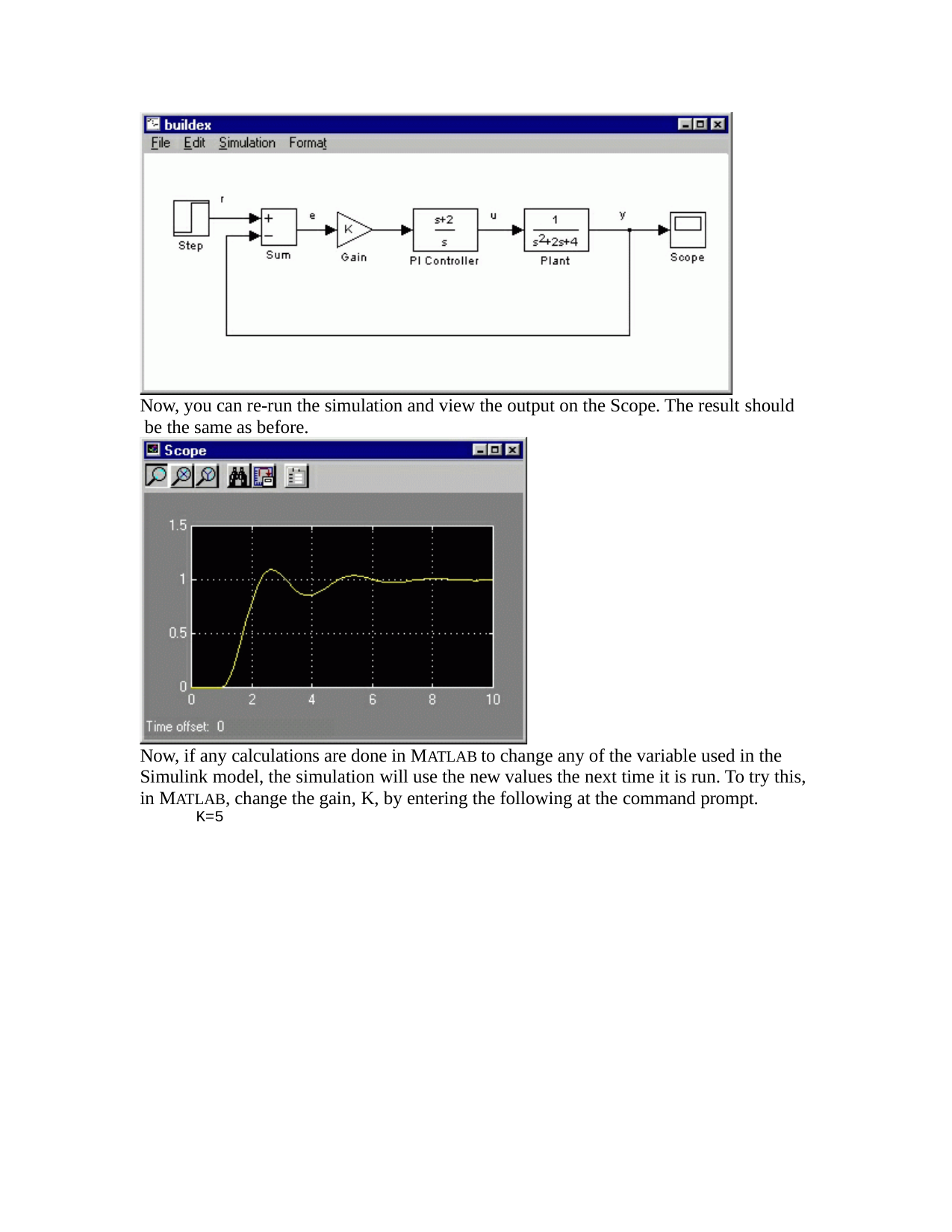

Now, you can re-run the simulation and view the output on the Scope. The result should  be the same as before.

Now, if any calculations are done in MATLAB to change any of the variable used in the  Simulink model, the simulation will use the new values the next time it is run. To try this,  in MATLAB, change the gain, K, by entering the following at the command prompt.
K=5